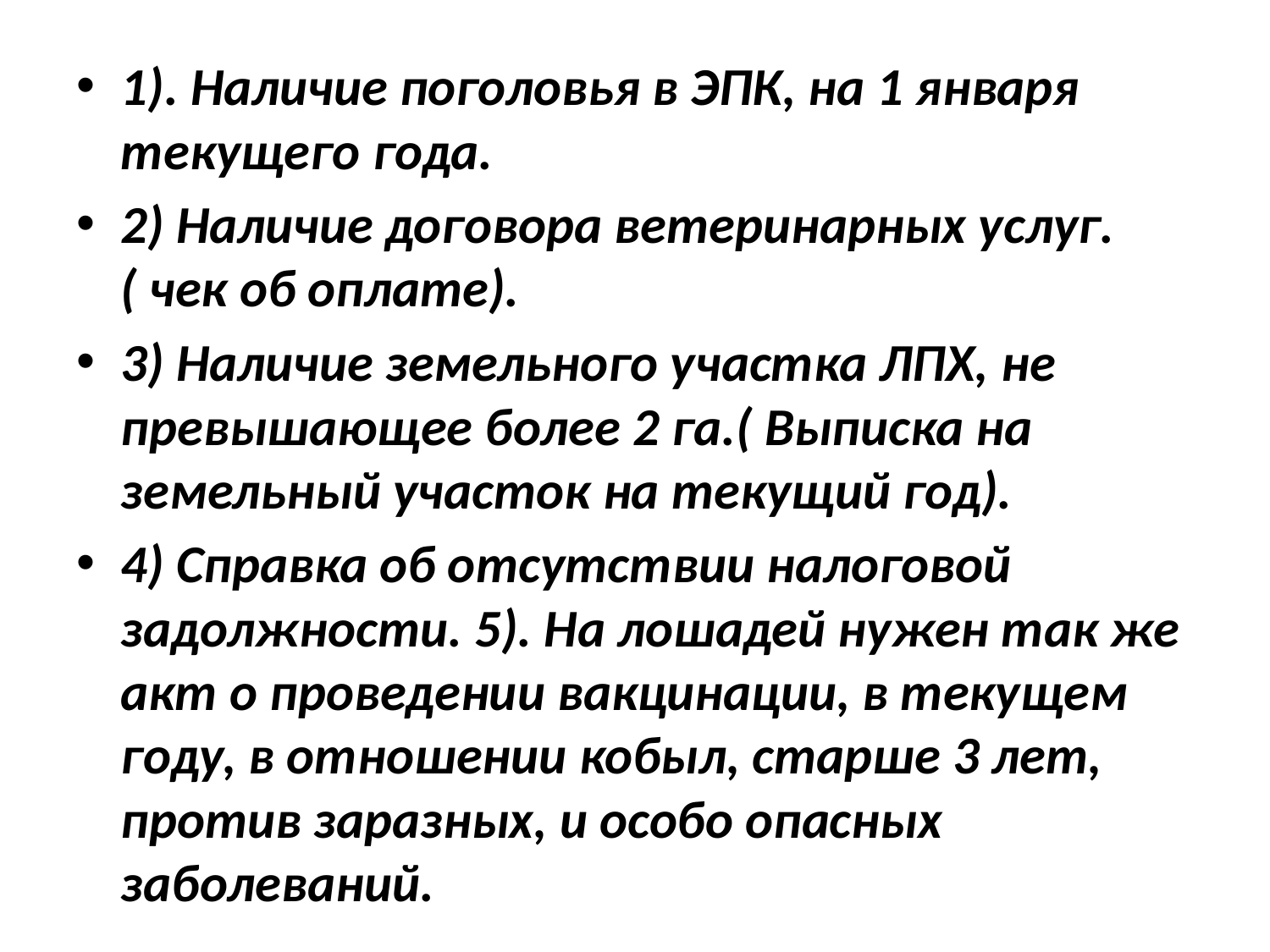

#
1). Наличие поголовья в ЭПК, на 1 января текущего года.
2) Наличие договора ветеринарных услуг. ( чек об оплате).
3) Наличие земельного участка ЛПХ, не превышающее более 2 га.( Выписка на земельный участок на текущий год).
4) Справка об отсутствии налоговой задолжности. 5). На лошадей нужен так же акт о проведении вакцинации, в текущем году, в отношении кобыл, старше 3 лет, против заразных, и особо опасных заболеваний.